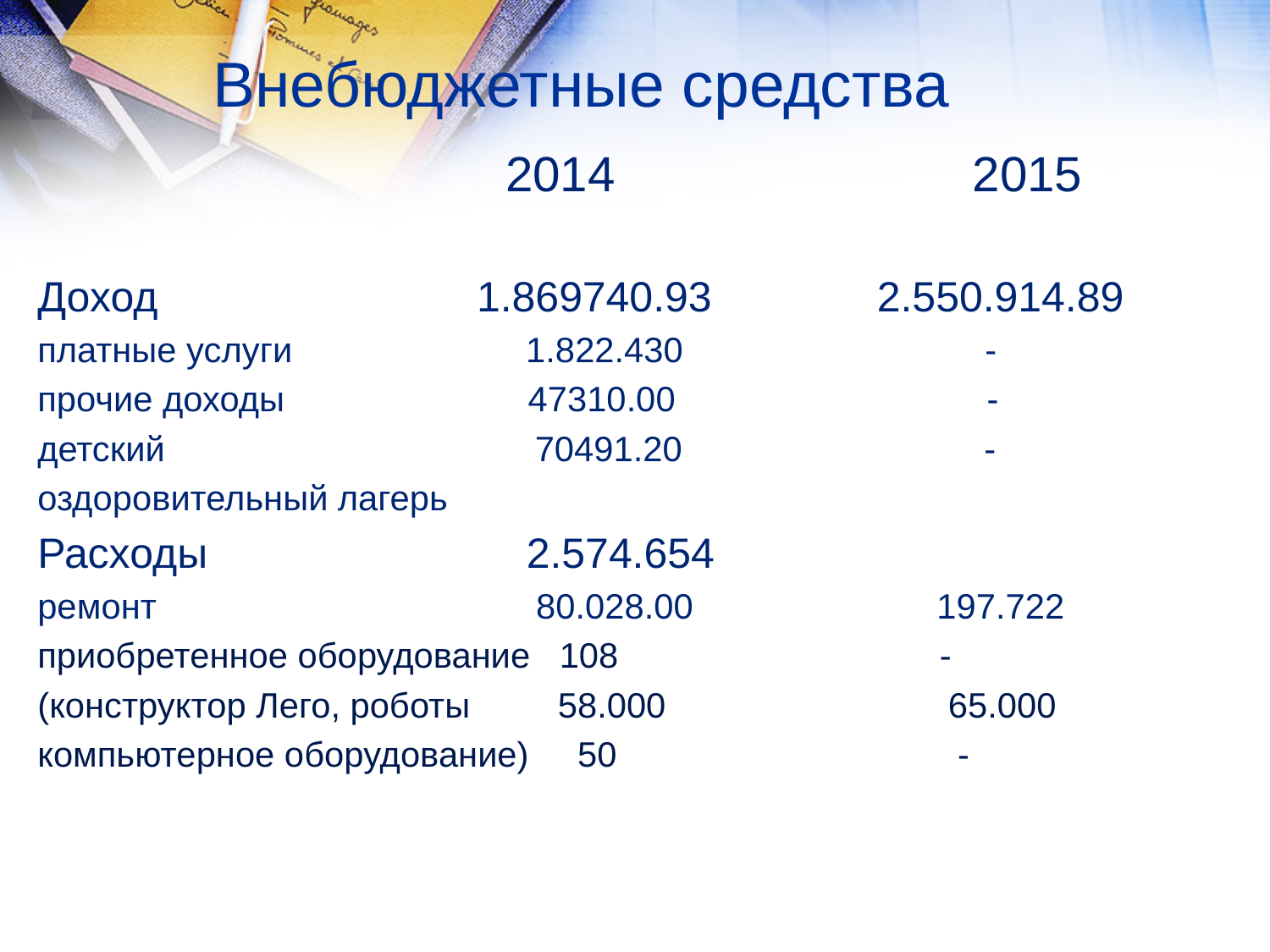

# Внебюджетные средства
                                  2014                          2015

Доход                           1.869740.93              2.550.914.89
платные услуги                        1.822.430                               -
прочие доходы                         47310.00                                -
детский                                      70491.20                               -
оздоровительный лагерь
Расходы                           2.574.654
ремонт                                       80.028.00                         197.722
приобретенное оборудование   108                                 -
(конструктор Лего, роботы         58.000                             65.000
компьютерное оборудование)     50                                   -